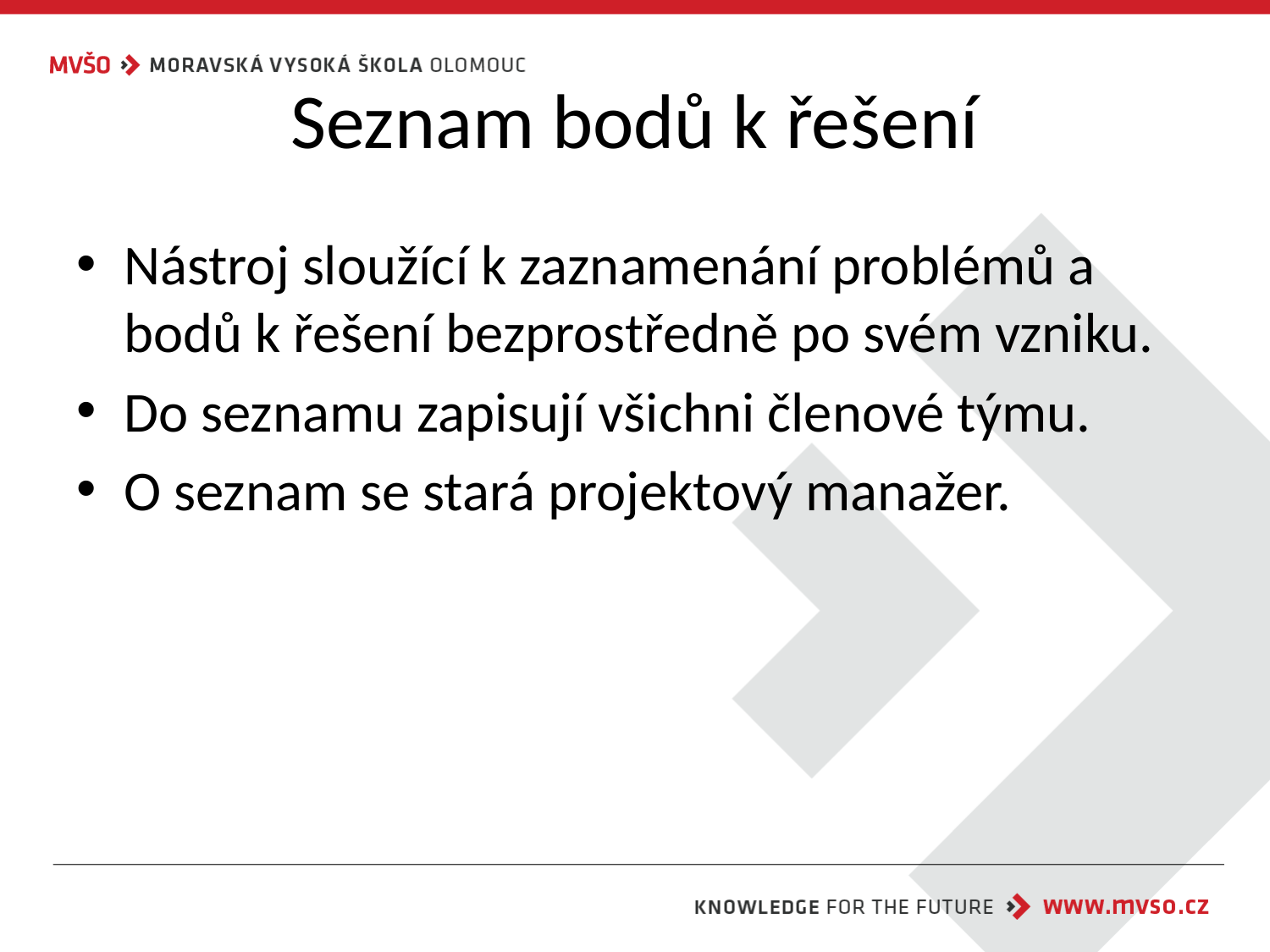

# Seznam bodů k řešení
Nástroj sloužící k zaznamenání problémů a bodů k řešení bezprostředně po svém vzniku.
Do seznamu zapisují všichni členové týmu.
O seznam se stará projektový manažer.